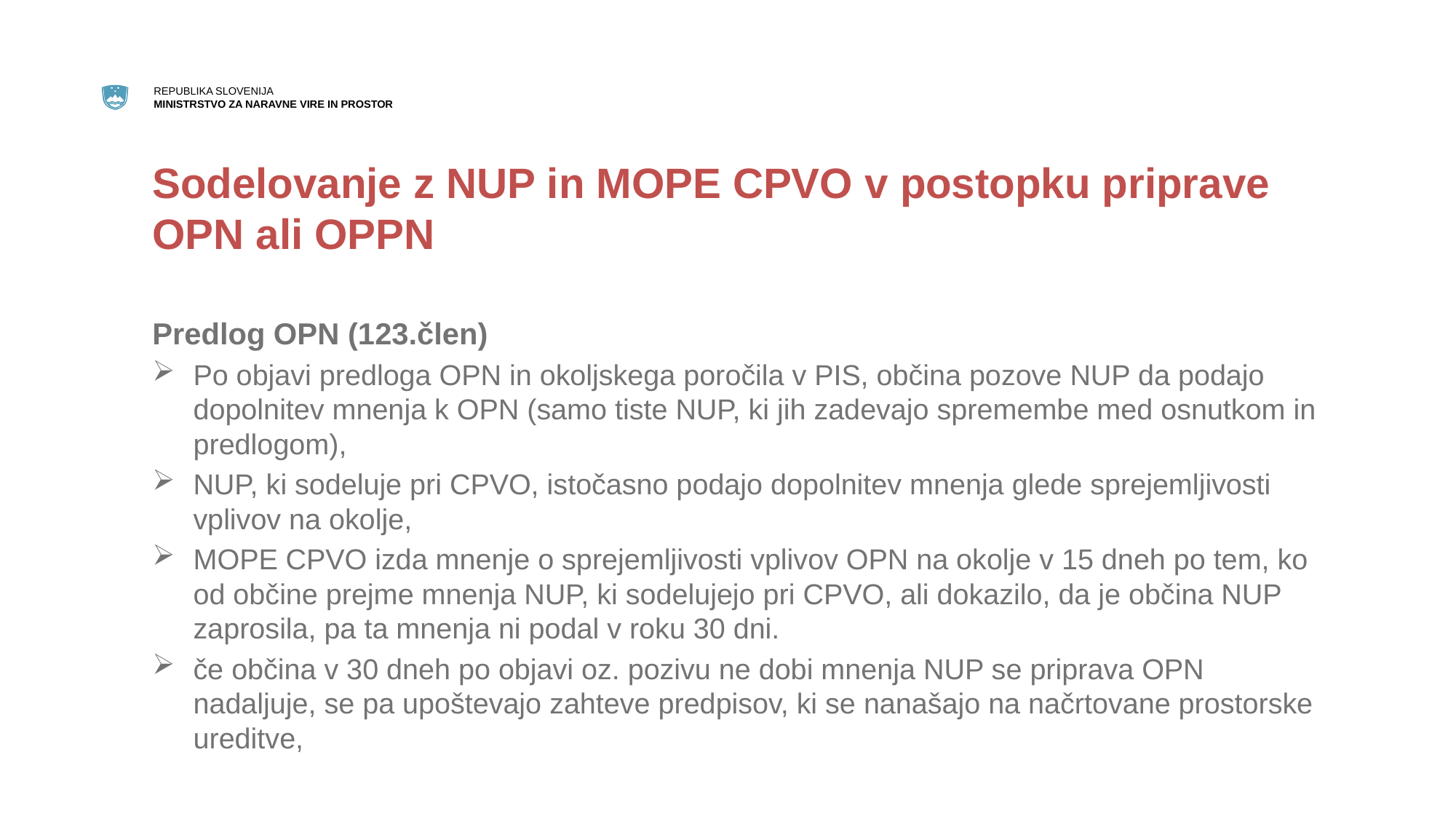

Sodelovanje z NUP in MOPE CPVO v postopku priprave OPN ali OPPN

Predlog OPN (123.člen)
Po objavi predloga OPN in okoljskega poročila v PIS, občina pozove NUP da podajo dopolnitev mnenja k OPN (samo tiste NUP, ki jih zadevajo spremembe med osnutkom in predlogom),
NUP, ki sodeluje pri CPVO, istočasno podajo dopolnitev mnenja glede sprejemljivosti vplivov na okolje,
MOPE CPVO izda mnenje o sprejemljivosti vplivov OPN na okolje v 15 dneh po tem, ko od občine prejme mnenja NUP, ki sodelujejo pri CPVO, ali dokazilo, da je občina NUP zaprosila, pa ta mnenja ni podal v roku 30 dni.
če občina v 30 dneh po objavi oz. pozivu ne dobi mnenja NUP se priprava OPN nadaljuje, se pa upoštevajo zahteve predpisov, ki se nanašajo na načrtovane prostorske ureditve,